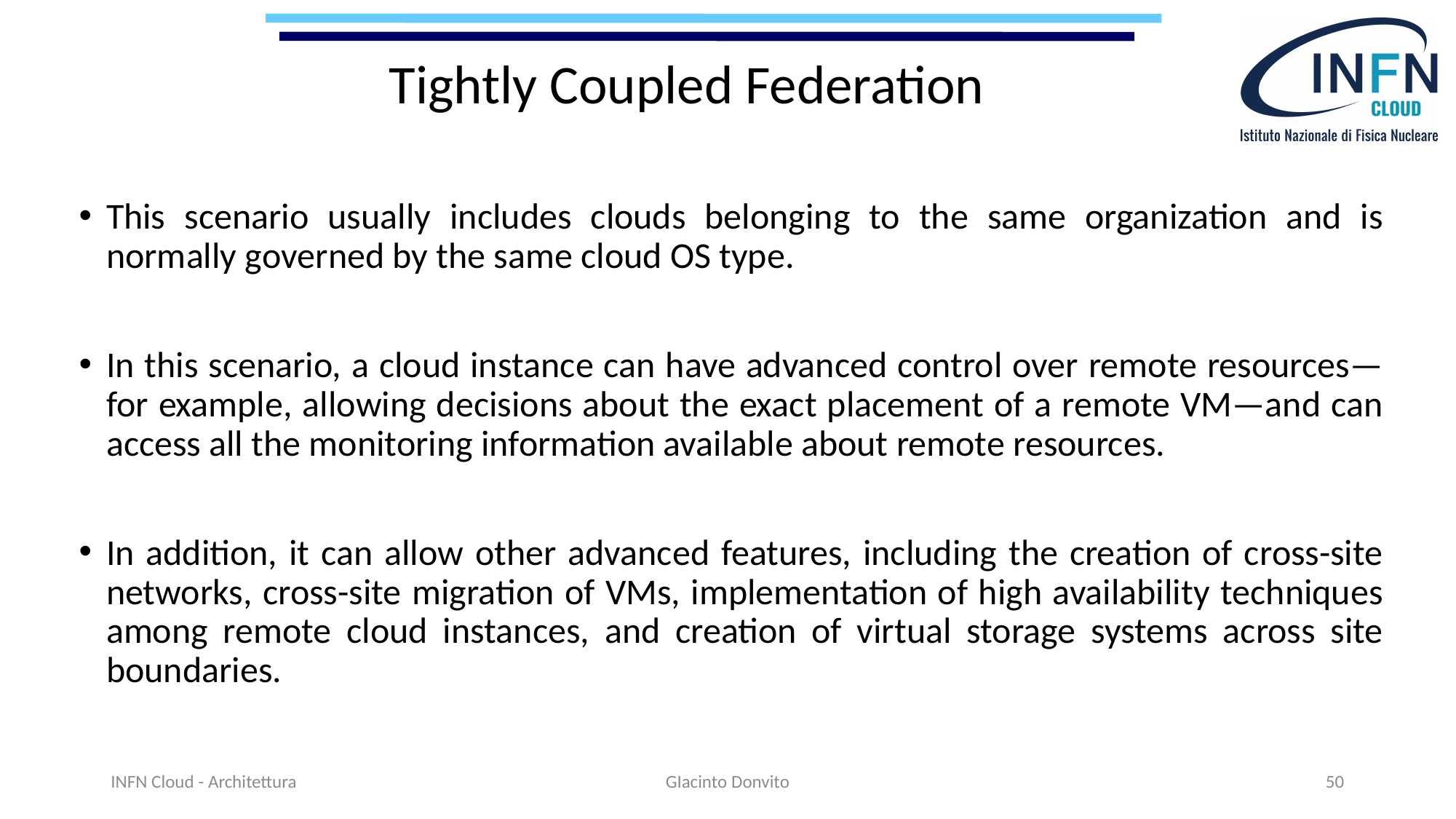

# Tightly Coupled Federation
This scenario usually includes clouds belonging to the same organization and is normally governed by the same cloud OS type.

In this scenario, a cloud instance can have advanced control over remote resources—for example, allowing decisions about the exact placement of a remote VM—and can access all the monitoring information available about remote resources.

In addition, it can allow other advanced features, including the creation of cross-site networks, cross-site migration of VMs, implementation of high availability techniques among remote cloud instances, and creation of virtual storage systems across site boundaries.
INFN Cloud - Architettura
GIacinto Donvito
50